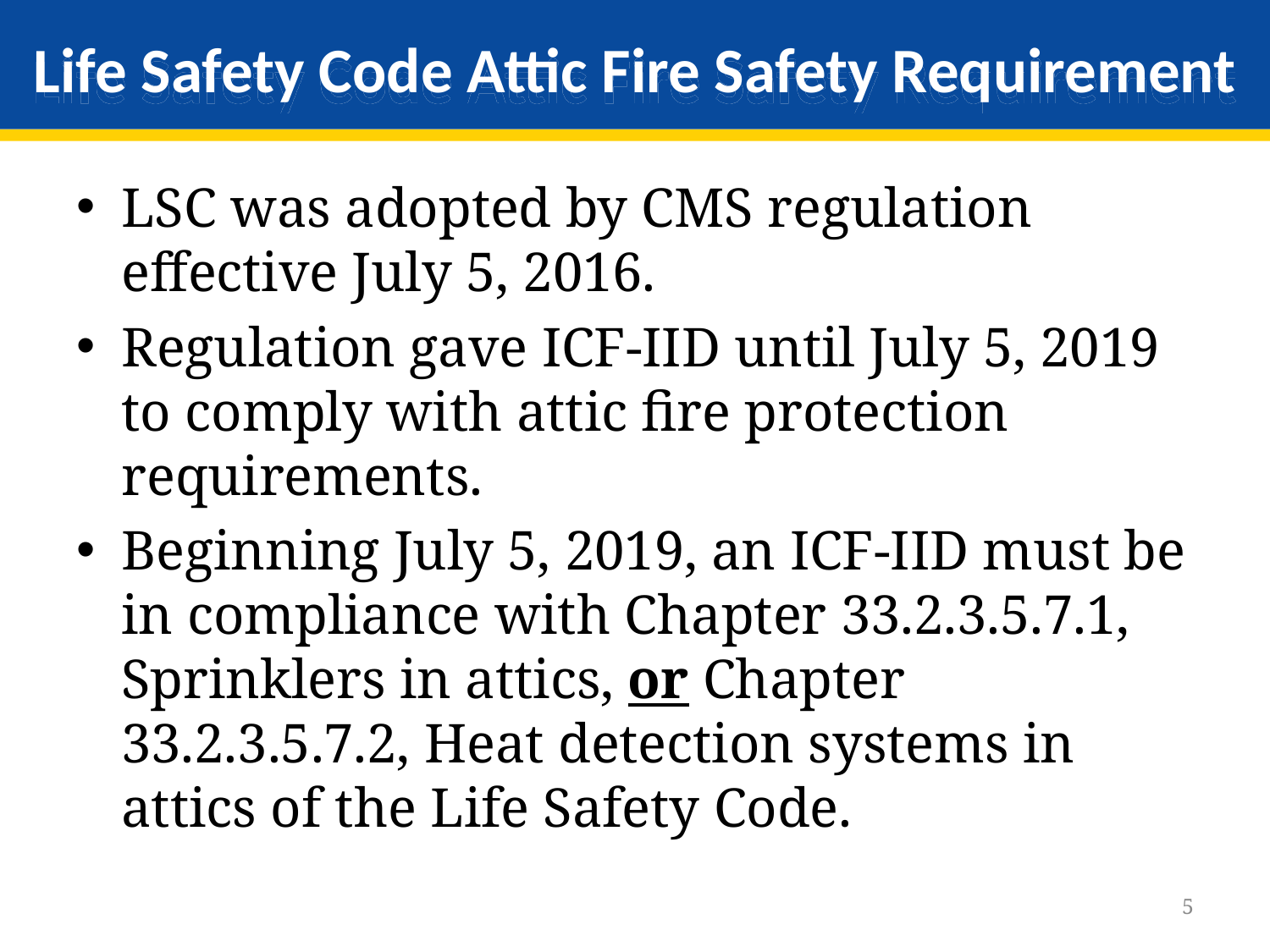

# Life Safety Code Attic Fire Safety Requirement
LSC was adopted by CMS regulation effective July 5, 2016.
Regulation gave ICF-IID until July 5, 2019 to comply with attic fire protection requirements.
Beginning July 5, 2019, an ICF-IID must be in compliance with Chapter 33.2.3.5.7.1, Sprinklers in attics, or Chapter 33.2.3.5.7.2, Heat detection systems in attics of the Life Safety Code.

5